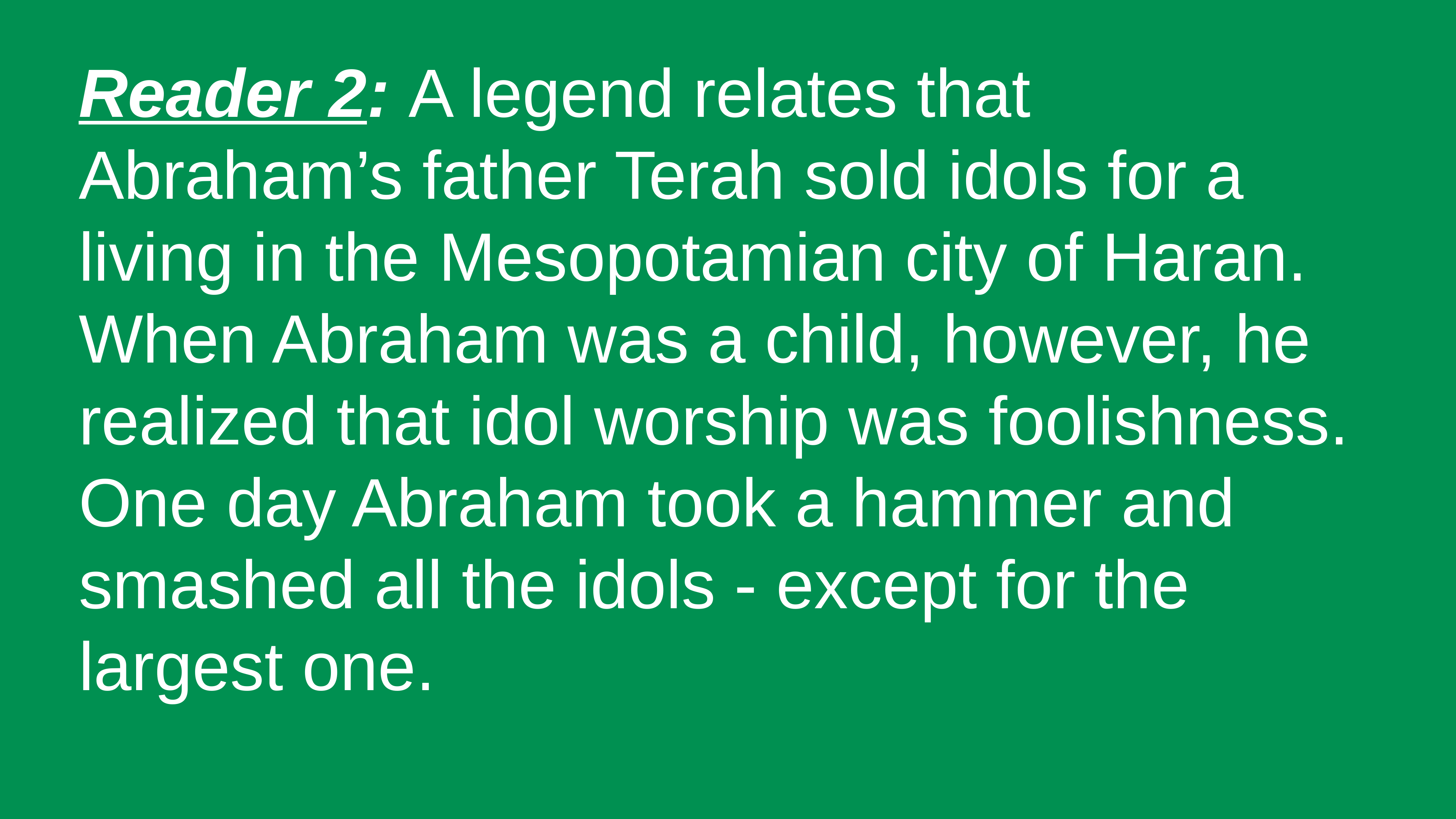

Reader 2: A legend relates that Abraham’s father Terah sold idols for a living in the Mesopotamian city of Haran.  When Abraham was a child, however, he realized that idol worship was foolishness.  One day Abraham took a hammer and smashed all the idols - except for the largest one.